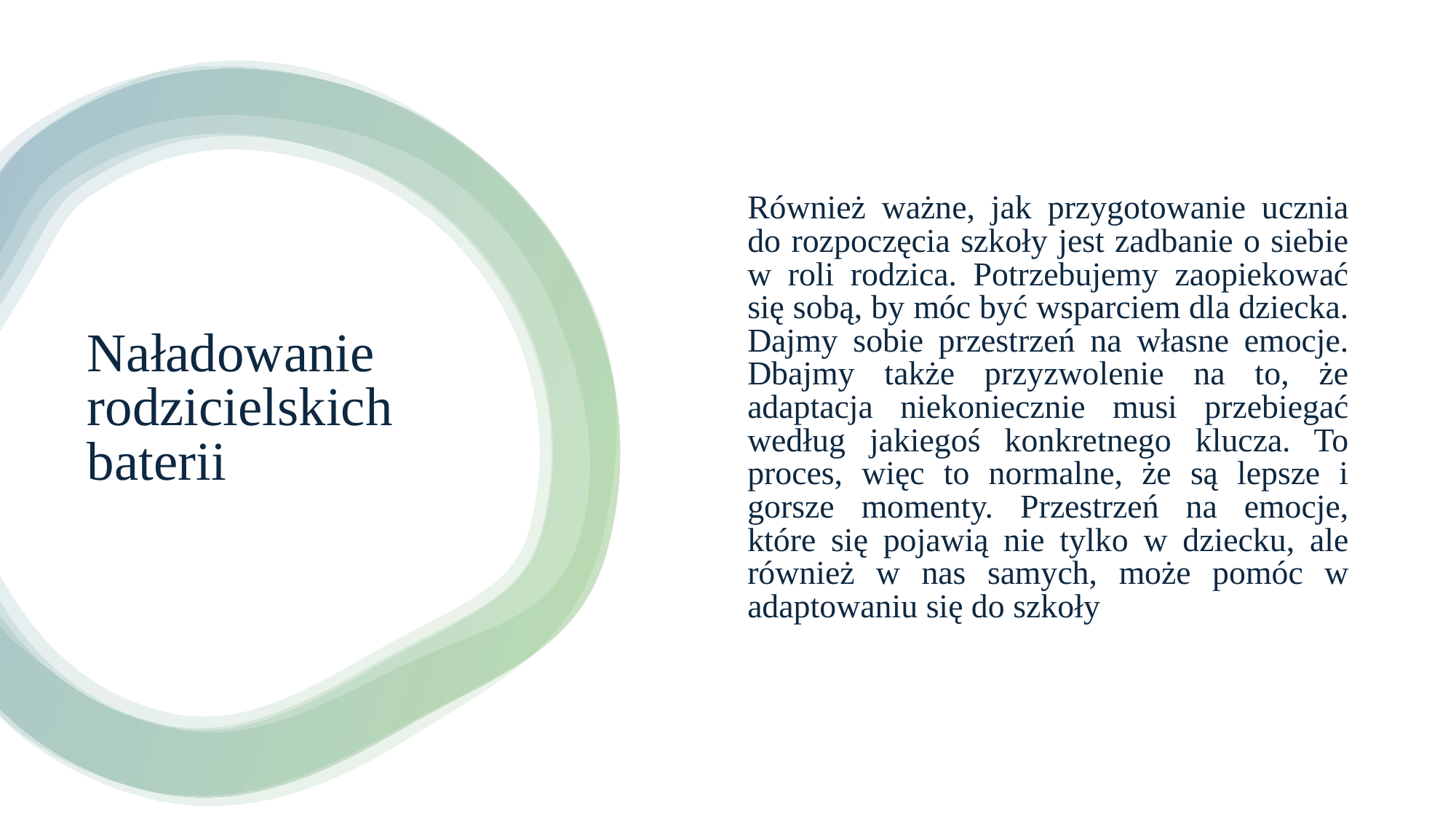

Również ważne, jak przygotowanie ucznia do rozpoczęcia szkoły jest zadbanie o siebie w roli rodzica. Potrzebujemy zaopiekować się sobą, by móc być wsparciem dla dziecka. Dajmy sobie przestrzeń na własne emocje. Dbajmy także przyzwolenie na to, że adaptacja niekoniecznie musi przebiegać według jakiegoś konkretnego klucza. To proces, więc to normalne, że są lepsze i gorsze momenty. Przestrzeń na emocje, które się pojawią nie tylko w dziecku, ale również w nas samych, może pomóc w adaptowaniu się do szkoły
# Naładowanie rodzicielskich baterii